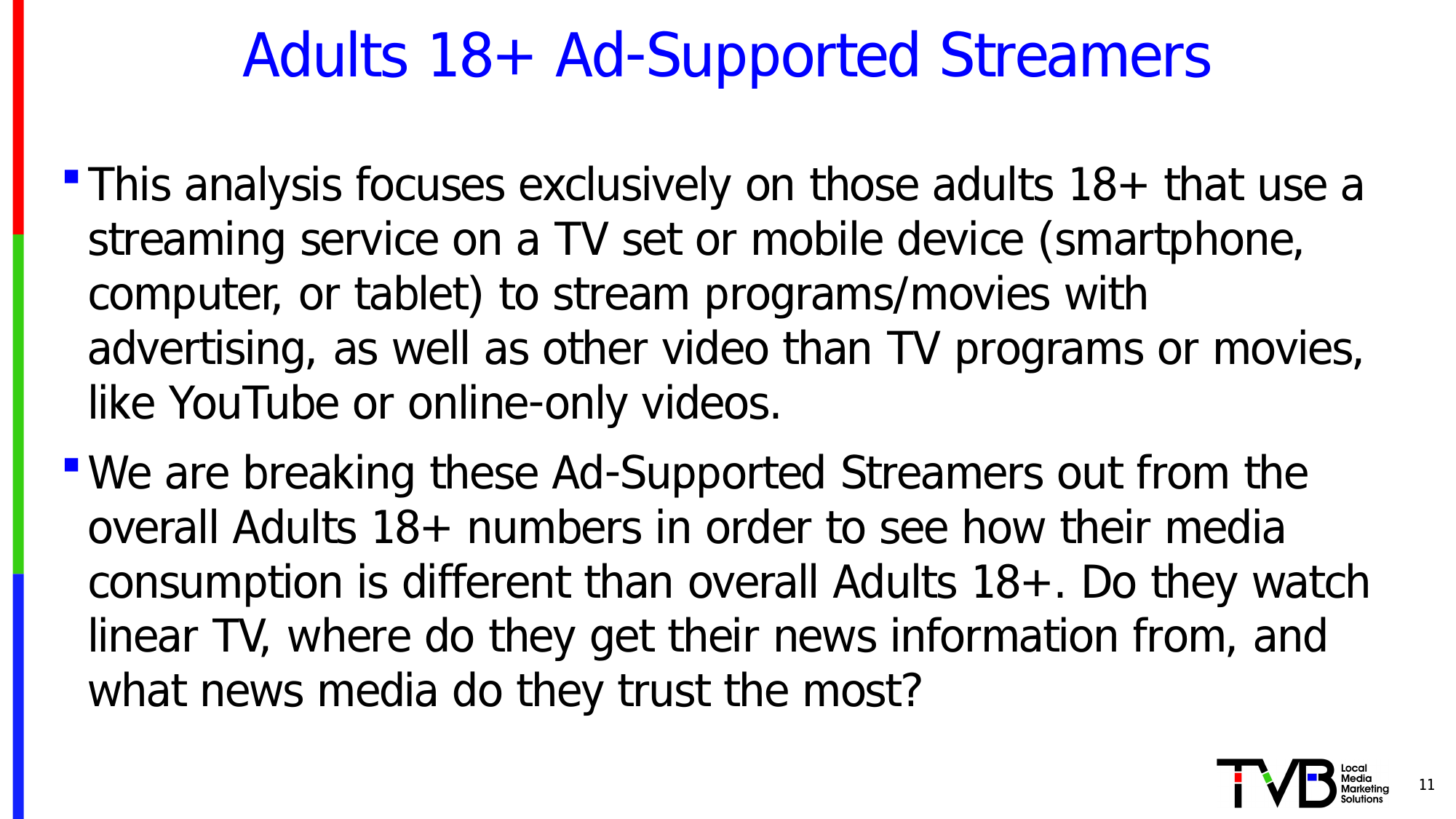

# Adults 18+ Ad-Supported Streamers
This analysis focuses exclusively on those adults 18+ that use a streaming service on a TV set or mobile device (smartphone, computer, or tablet) to stream programs/movies with advertising, as well as other video than TV programs or movies, like YouTube or online-only videos.
We are breaking these Ad-Supported Streamers out from the overall Adults 18+ numbers in order to see how their media consumption is different than overall Adults 18+. Do they watch linear TV, where do they get their news information from, and what news media do they trust the most?
11